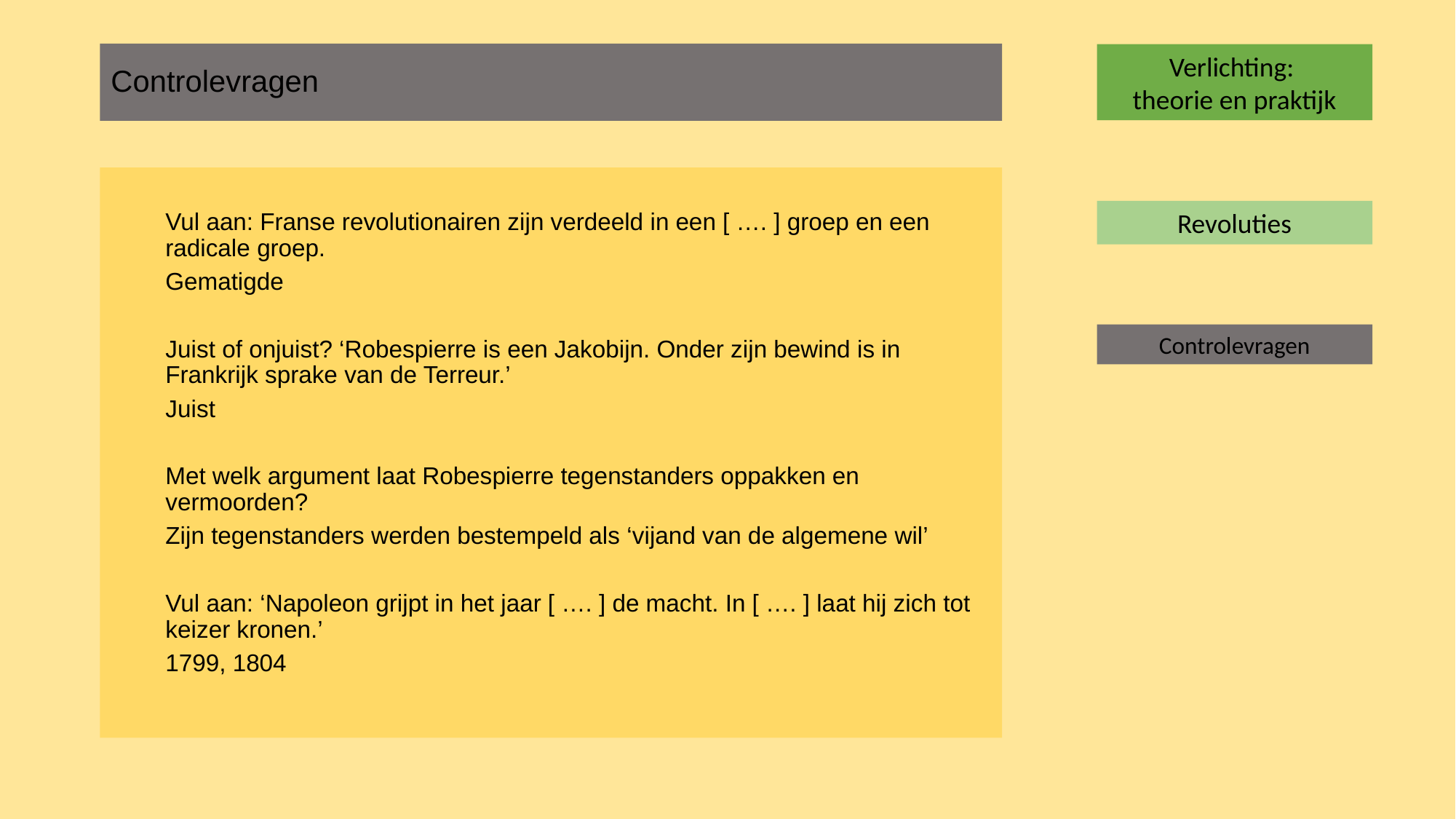

# Controlevragen
Verlichting:
theorie en praktijk

Vul aan: Franse revolutionairen zijn verdeeld in een [ …. ] groep en een radicale groep.
Gematigde

Juist of onjuist? ‘Robespierre is een Jakobijn. Onder zijn bewind is in Frankrijk sprake van de Terreur.’
Juist

Met welk argument laat Robespierre tegenstanders oppakken en vermoorden?
Zijn tegenstanders werden bestempeld als ‘vijand van de algemene wil’

Vul aan: ‘Napoleon grijpt in het jaar [ …. ] de macht. In [ …. ] laat hij zich tot keizer kronen.’
1799, 1804

Revoluties
Controlevragen